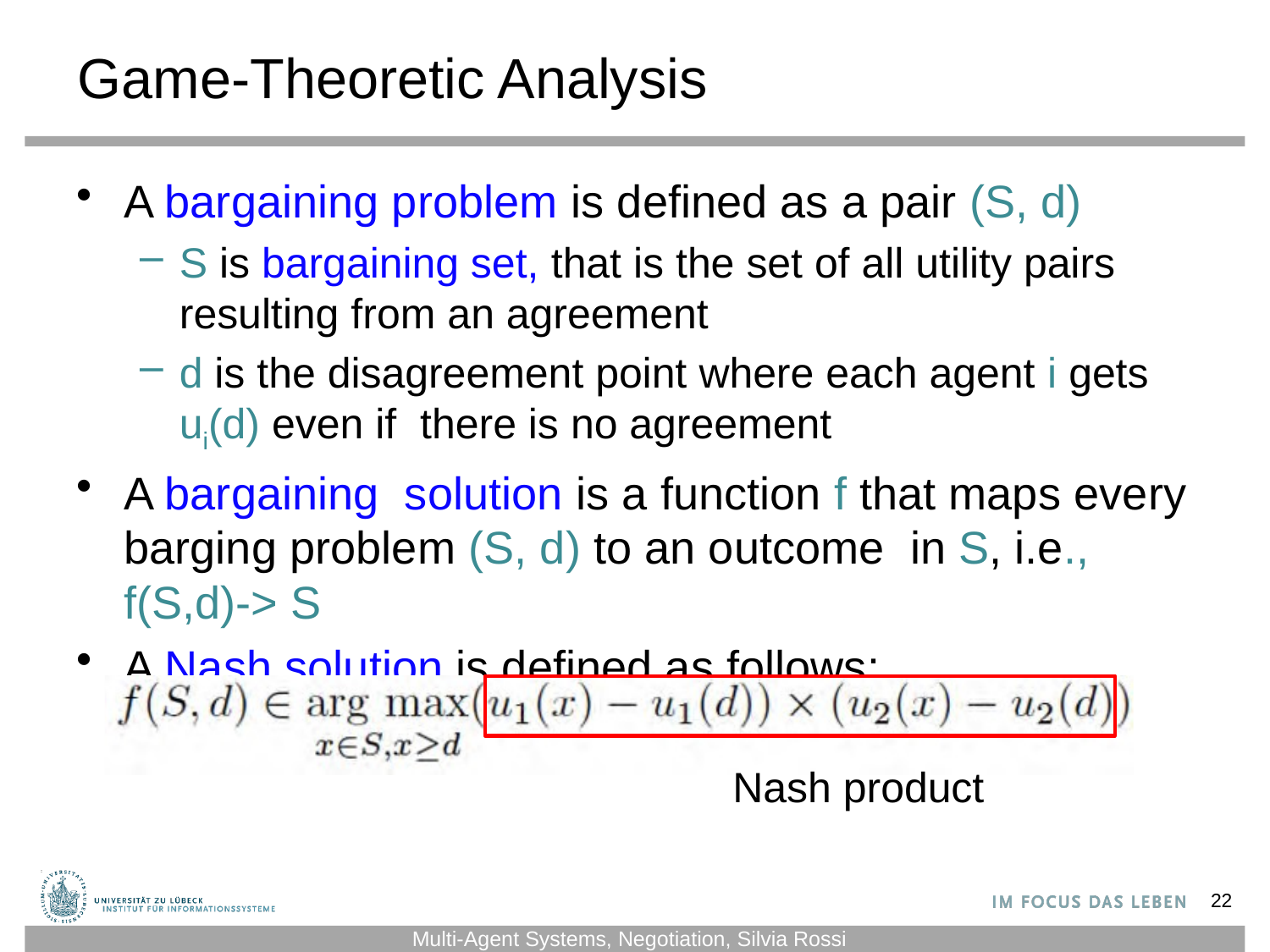

# Game-Theoretic Analysis
A bargaining problem is defined as a pair (S, d)
S is bargaining set, that is the set of all utility pairs resulting from an agreement
d is the disagreement point where each agent i gets ui(d) even if  there is no agreement
A bargaining  solution is a function f that maps every barging problem (S, d) to an outcome  in S, i.e., f(S,d)-> S
A Nash solution is defined as follows:

Nash product
22
Multi-Agent Systems, Negotiation, Silvia Rossi